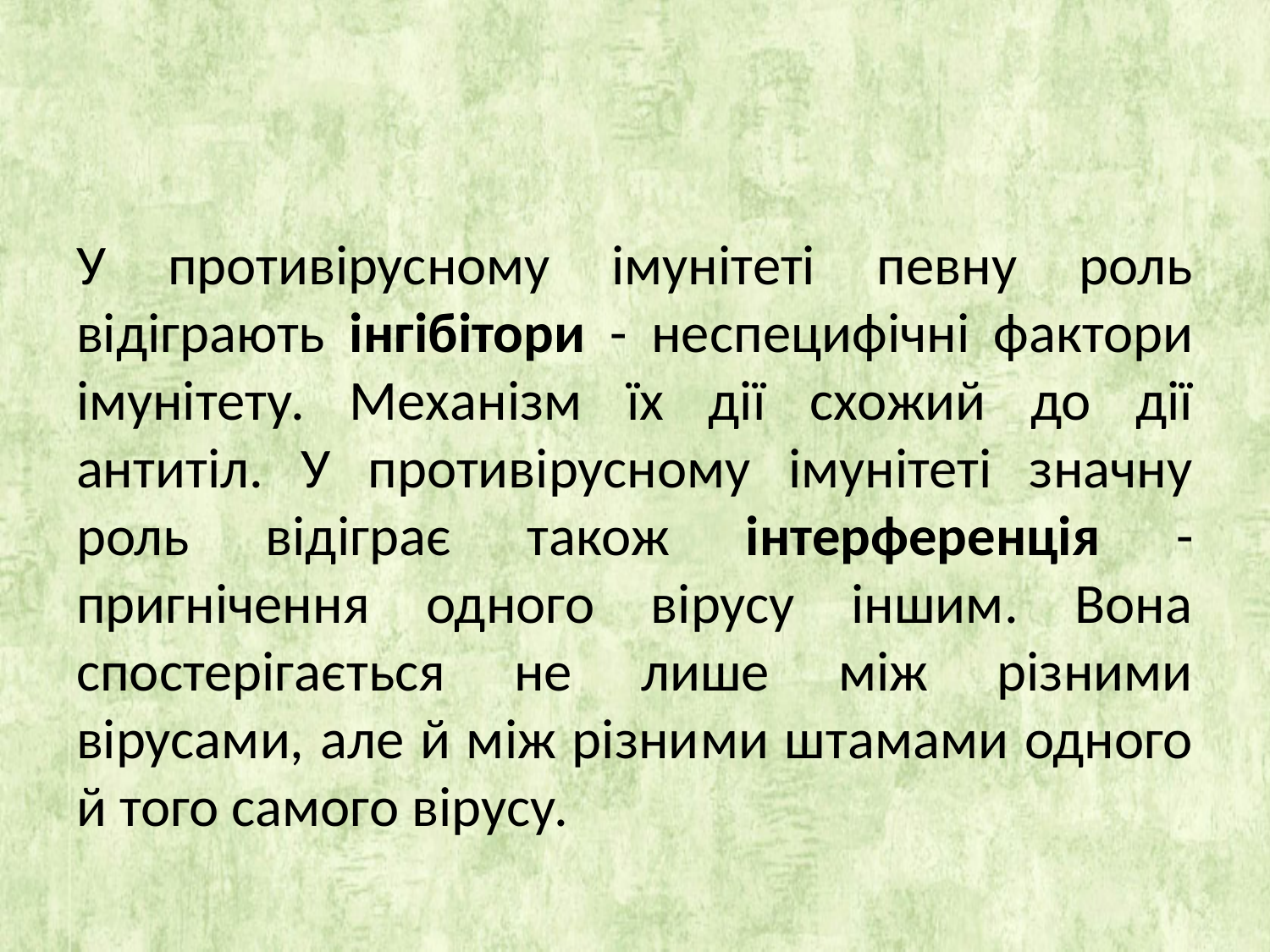

#
У противірусному імунітеті певну роль відіграють інгібіто­ри - неспецифічні фактори імунітету. Механізм їх дії схожий до дії антитіл. У противірусному імунітеті значну роль відіграє та­кож інтерференція - пригнічення одного вірусу іншим. Вона спостерігається не лише між різними вірусами, але й між різни­ми штамами одного й того самого вірусу.